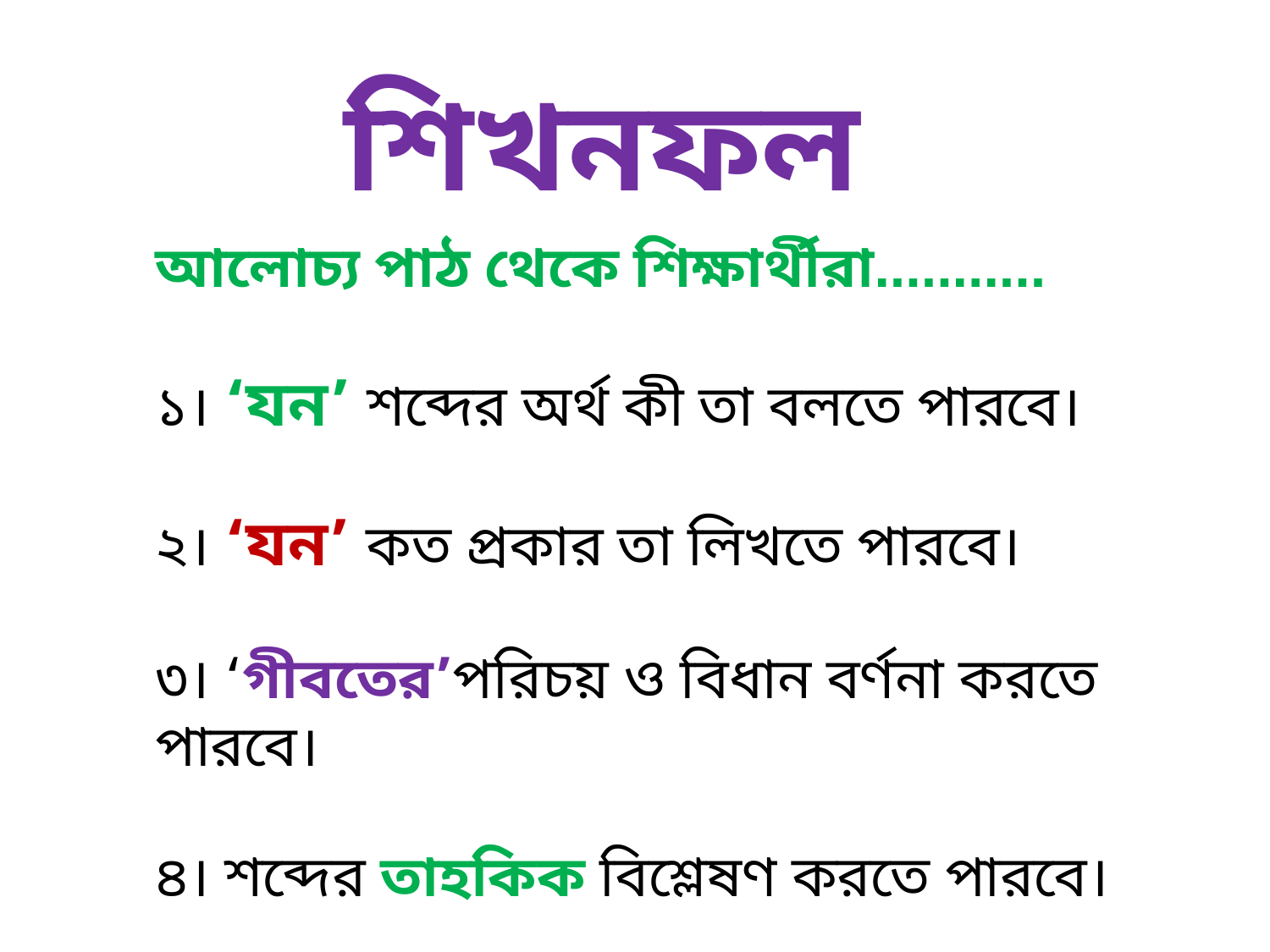

শিখনফল
আলোচ্য পাঠ থেকে শিক্ষার্থীরা...........
১। ‘যন’ শব্দের অর্থ কী তা বলতে পারবে।
২। ‘যন’ কত প্রকার তা লিখতে পারবে।
৩। ‘গীবতের’পরিচয় ও বিধান বর্ণনা করতে পারবে।
৪। শব্দের তাহকিক বিশ্লেষণ করতে পারবে।